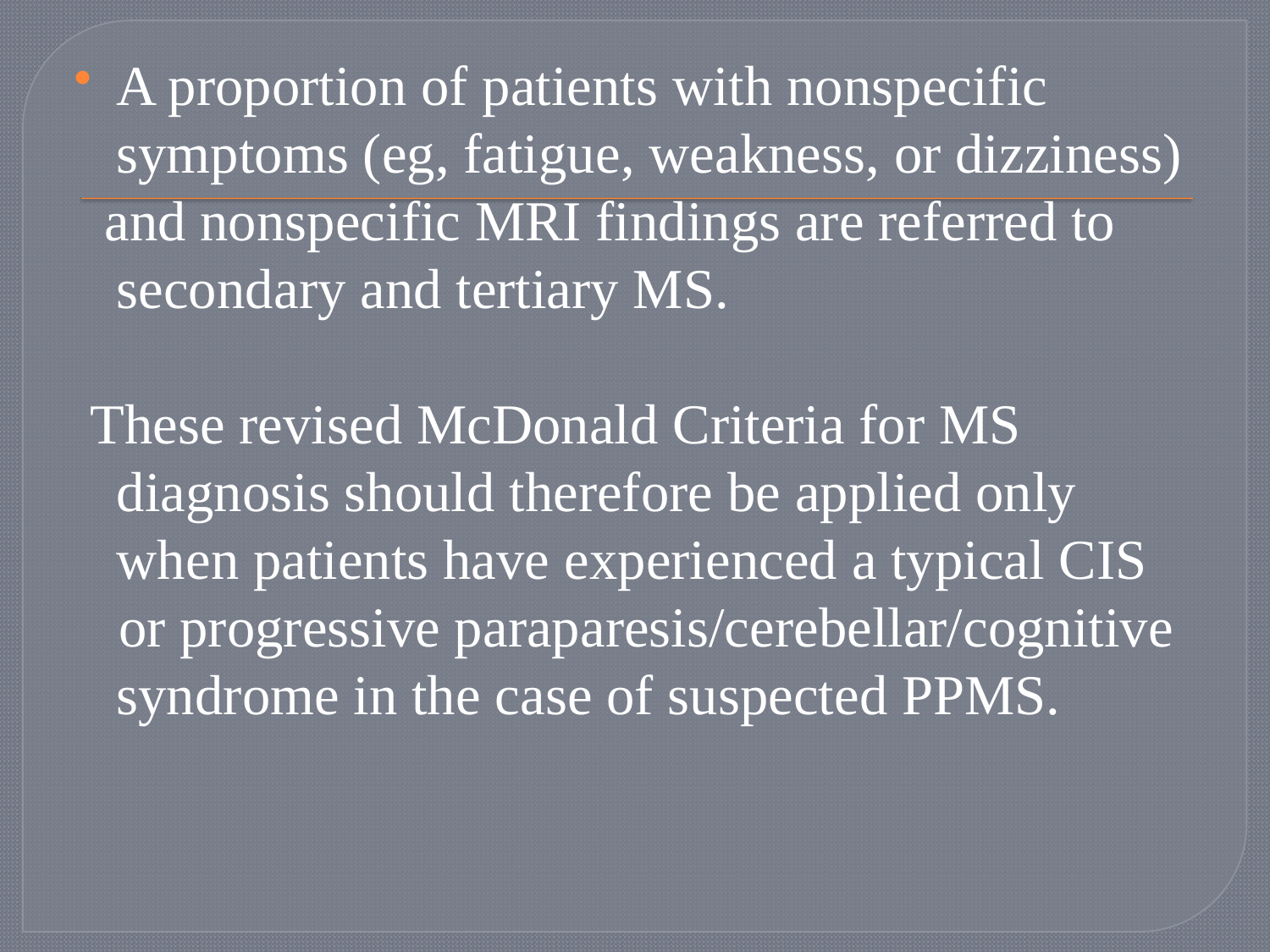

#
A proportion of patients with nonspecific symptoms (eg, fatigue, weakness, or dizziness)
  and nonspecific MRI findings are referred to secondary and tertiary MS.

 These revised McDonald Criteria for MS diagnosis should therefore be applied only when patients have experienced a typical CIS
   or progressive paraparesis/cerebellar/cognitive syndrome in the case of suspected PPMS.